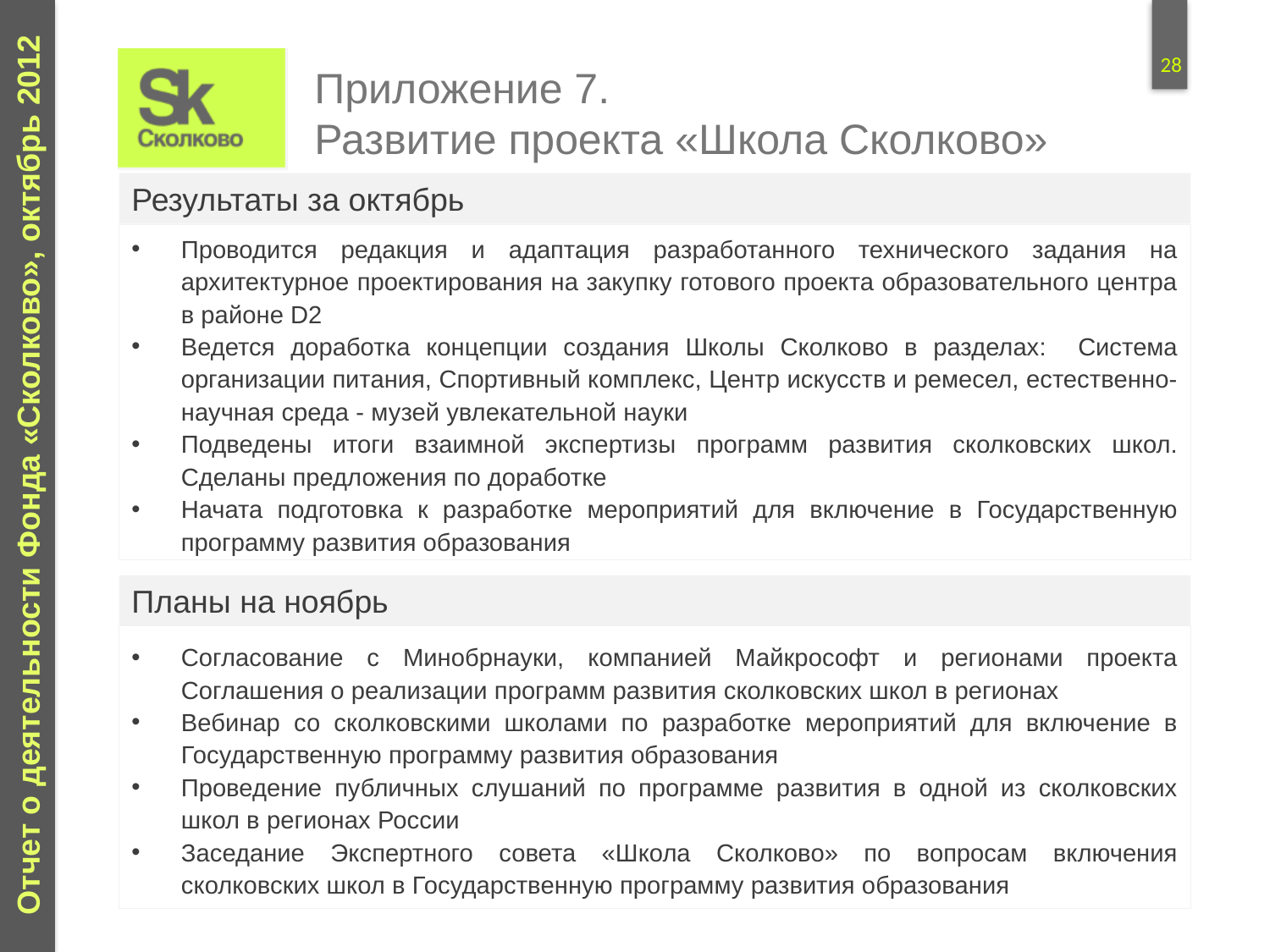

Приложение 7.
Развитие проекта «Школа Сколково»
Результаты за октябрь
Проводится редакция и адаптация разработанного технического задания на архитектурное проектирования на закупку готового проекта образовательного центра в районе D2
Ведется доработка концепции создания Школы Сколково в разделах:  Система организации питания, Спортивный комплекс, Центр искусств и ремесел, естественно-научная среда - музей увлекательной науки
Подведены итоги взаимной экспертизы программ развития сколковских школ. Сделаны предложения по доработке
Начата подготовка к разработке мероприятий для включение в Государственную программу развития образования
Планы на ноябрь

Согласование с Минобрнауки, компанией Майкрософт и регионами проекта Соглашения о реализации программ развития сколковских школ в регионах
Вебинар со сколковскими школами по разработке мероприятий для включение в Государственную программу развития образования
Проведение публичных слушаний по программе развития в одной из сколковских школ в регионах России
Заседание Экспертного совета «Школа Сколково» по вопросам включения сколковских школ в Государственную программу развития образования